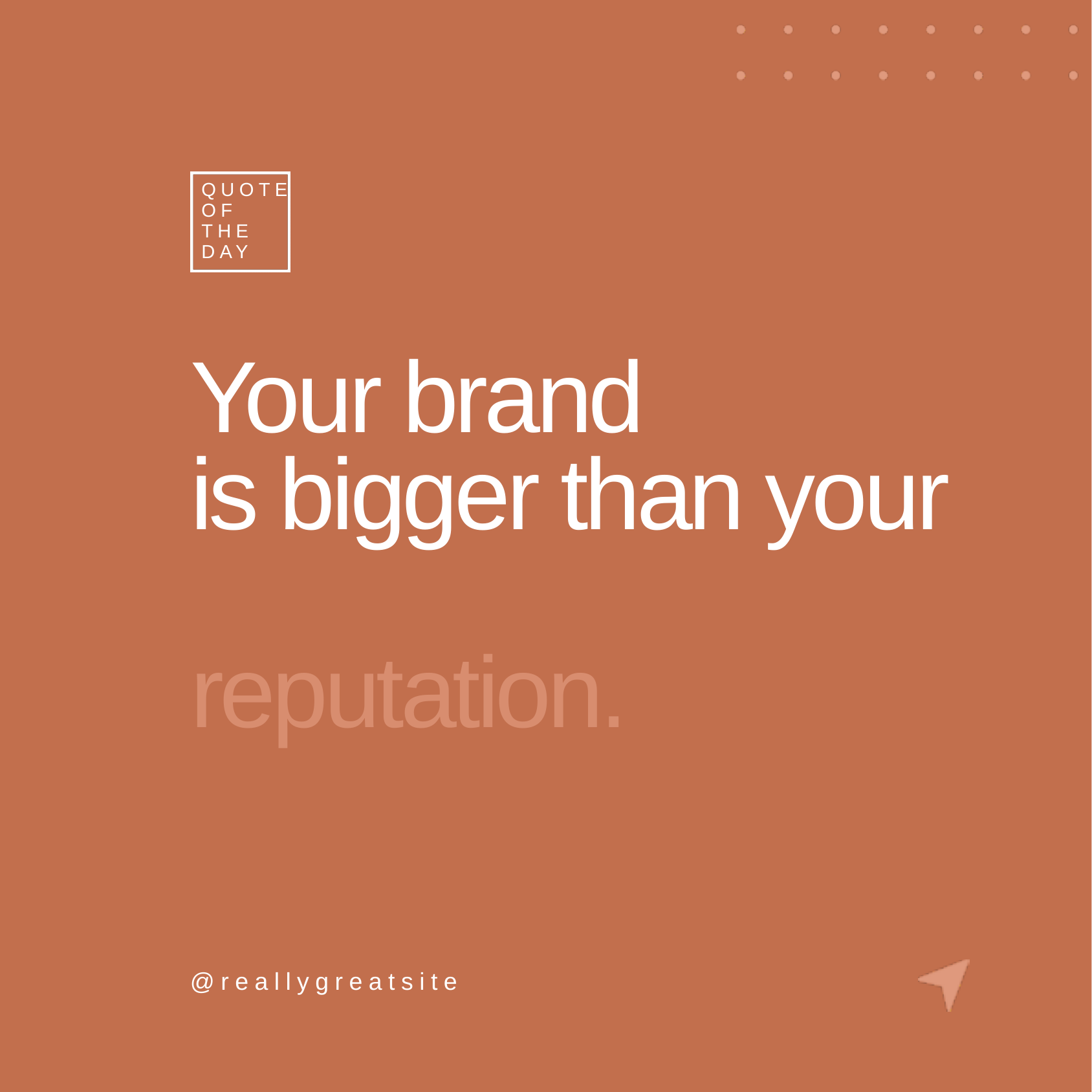

QUOTE
OF
THE
DAY
Your brand
is bigger than your
reputation.

@reallygreatsite